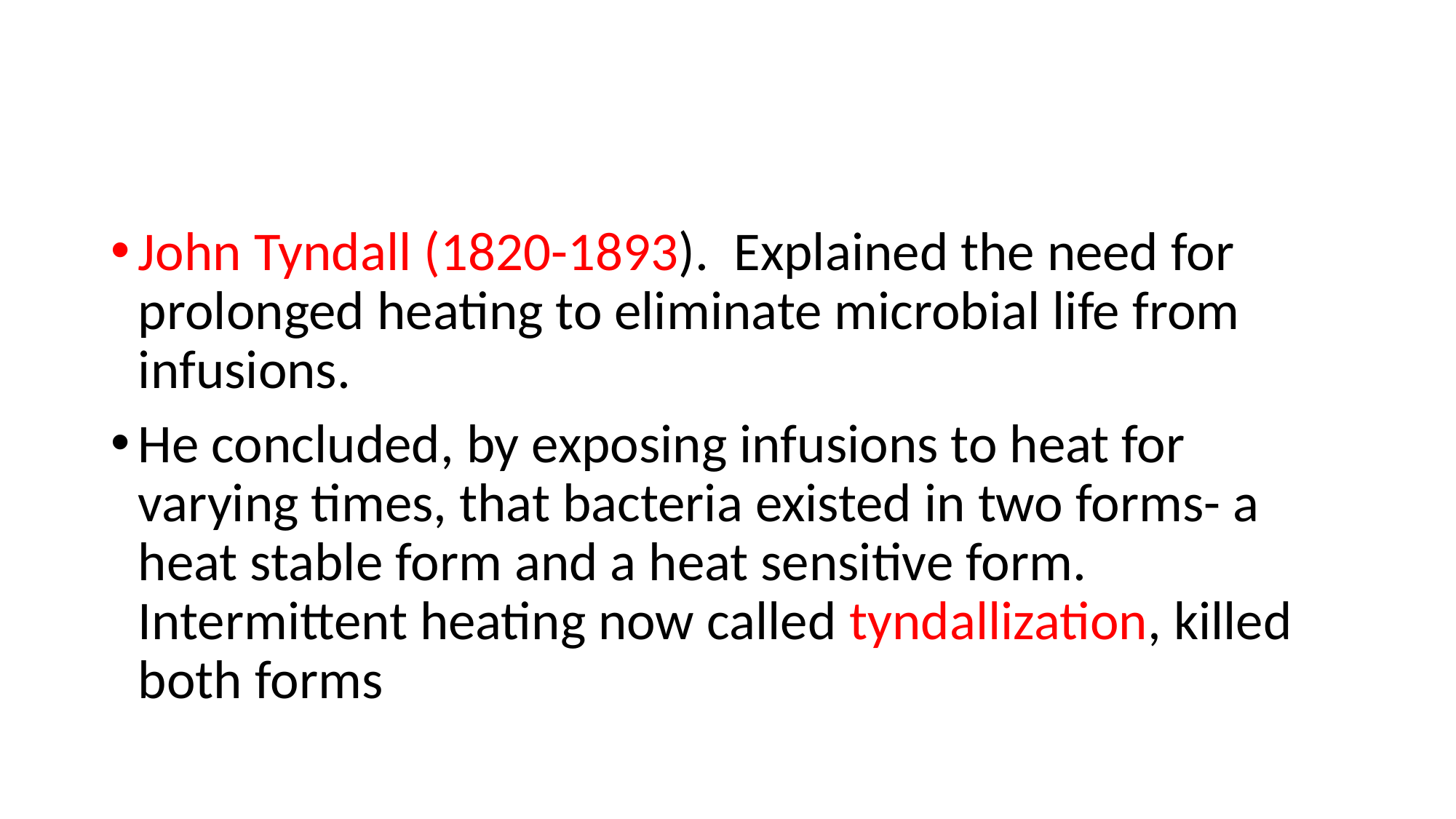

#
John Tyndall (1820-1893).  Explained the need for prolonged heating to eliminate microbial life from infusions.
He concluded, by exposing infusions to heat for varying times, that bacteria existed in two forms- a heat stable form and a heat sensitive form. Intermittent heating now called tyndallization, killed both forms